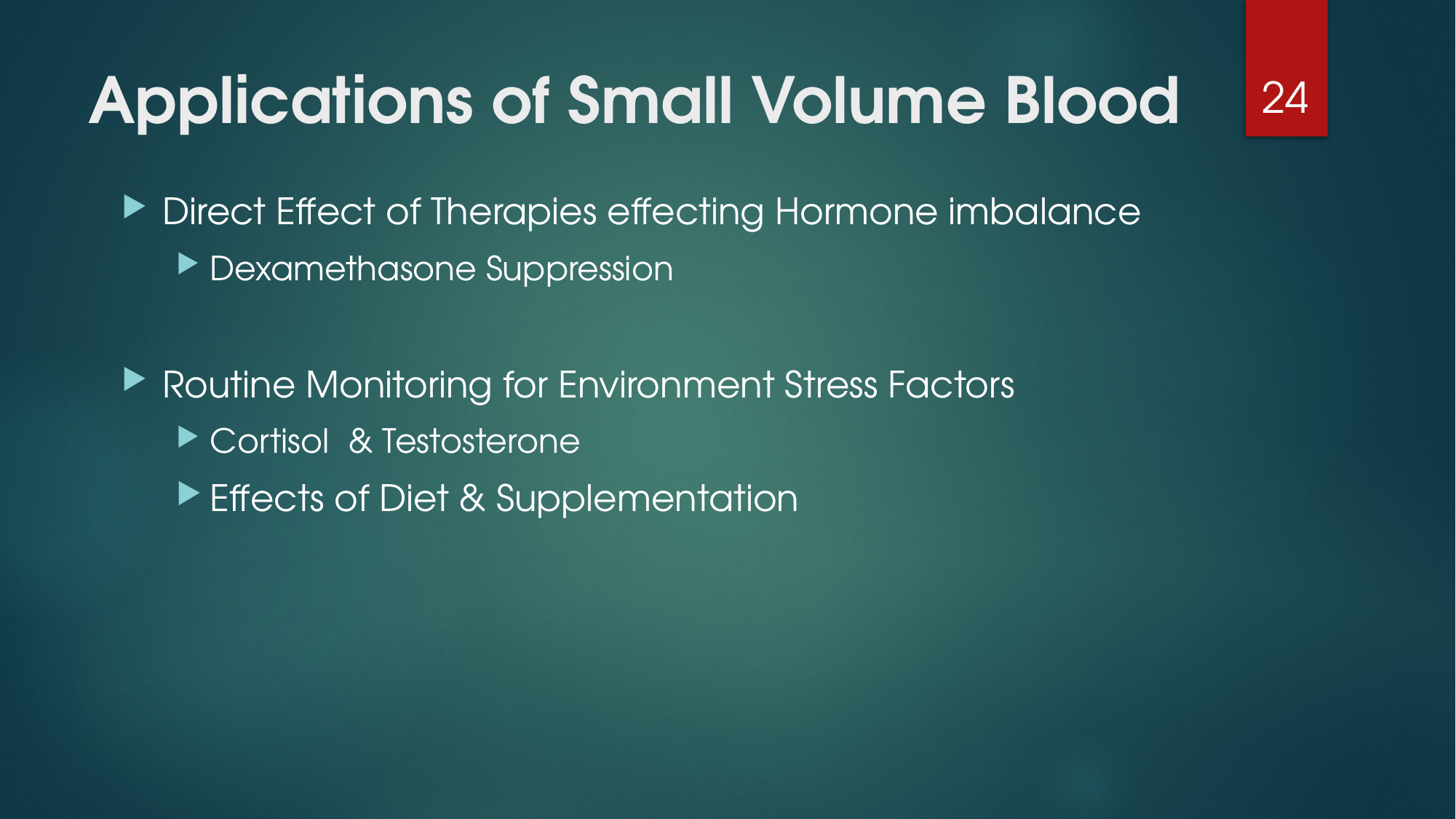

24
# Applications of Small Volume Blood
Direct Effect of Therapies effecting Hormone imbalance
Dexamethasone Suppression

Routine Monitoring for Environment Stress Factors
Cortisol  & Testosterone
Effects of Diet & Supplementation